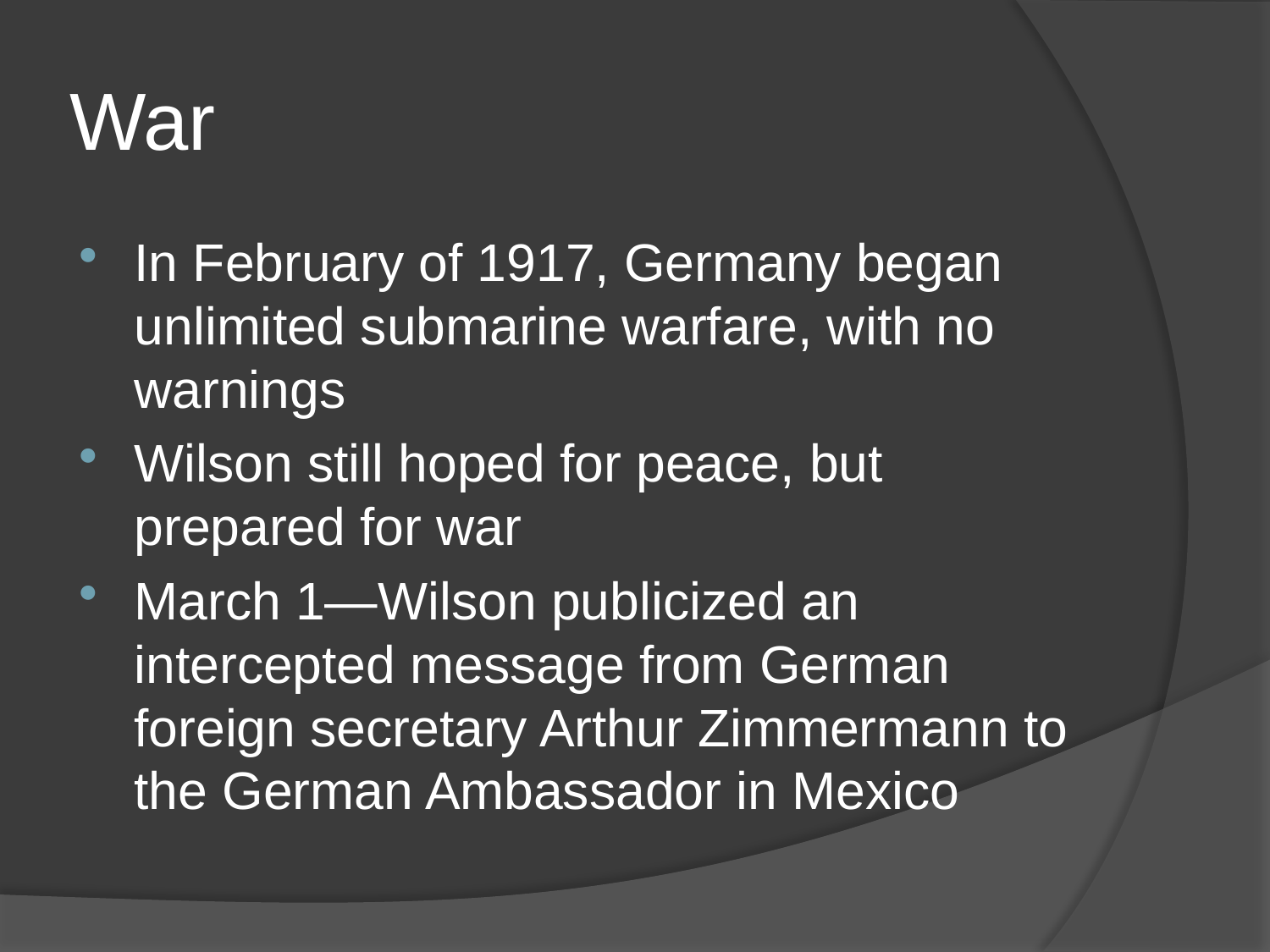

# War
In February of 1917, Germany began unlimited submarine warfare, with no warnings
Wilson still hoped for peace, but prepared for war
March 1—Wilson publicized an intercepted message from German foreign secretary Arthur Zimmermann to the German Ambassador in Mexico